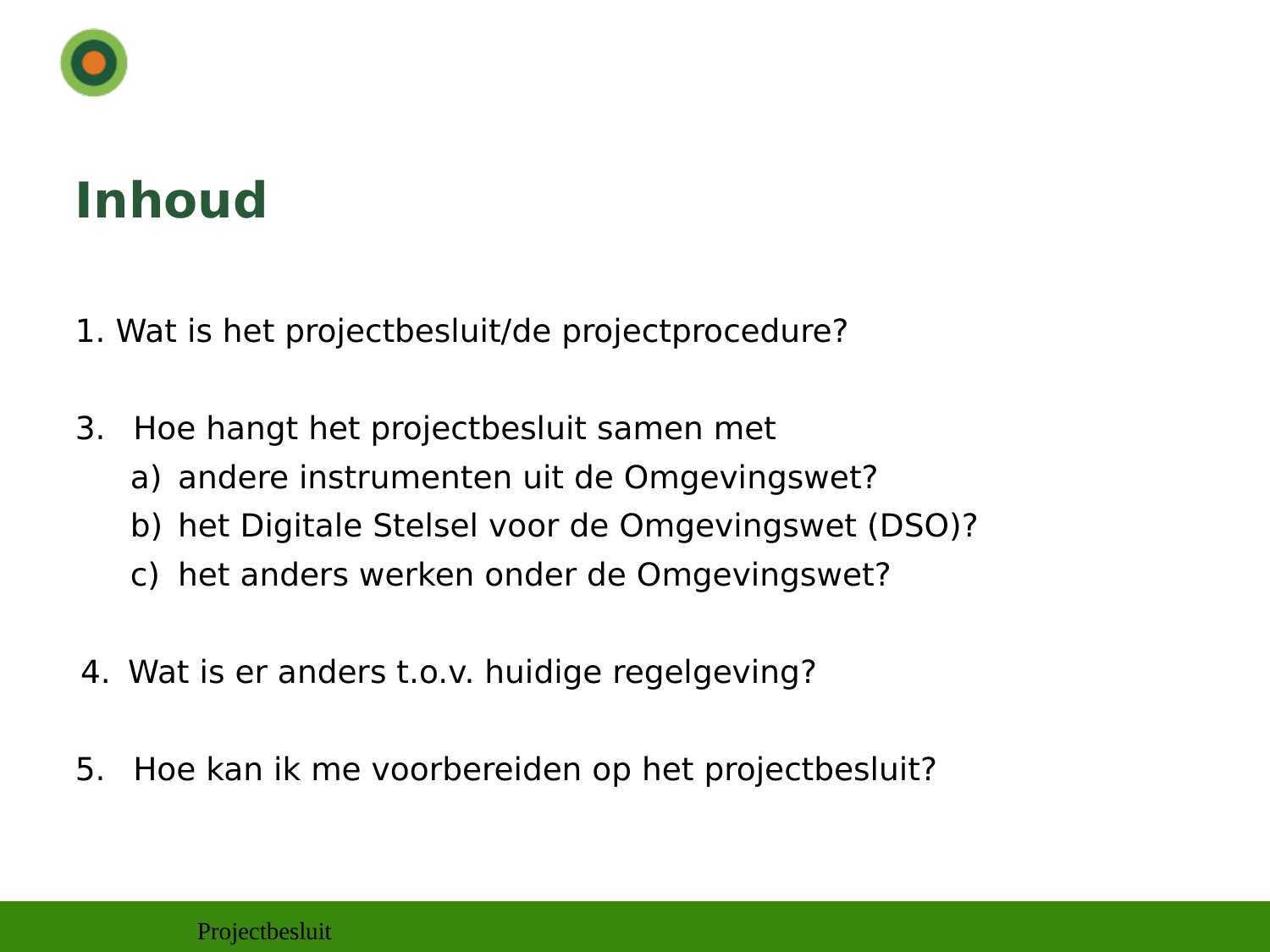

# Inhoud

 Wat is het projectbesluit/de projectprocedure?

 Hoe hangt het projectbesluit samen met
andere instrumenten uit de Omgevingswet?
het Digitale Stelsel voor de Omgevingswet (DSO)?
het anders werken onder de Omgevingswet?

Wat is er anders t.o.v. huidige regelgeving?

 Hoe kan ik me voorbereiden op het projectbesluit?

Projectbesluit